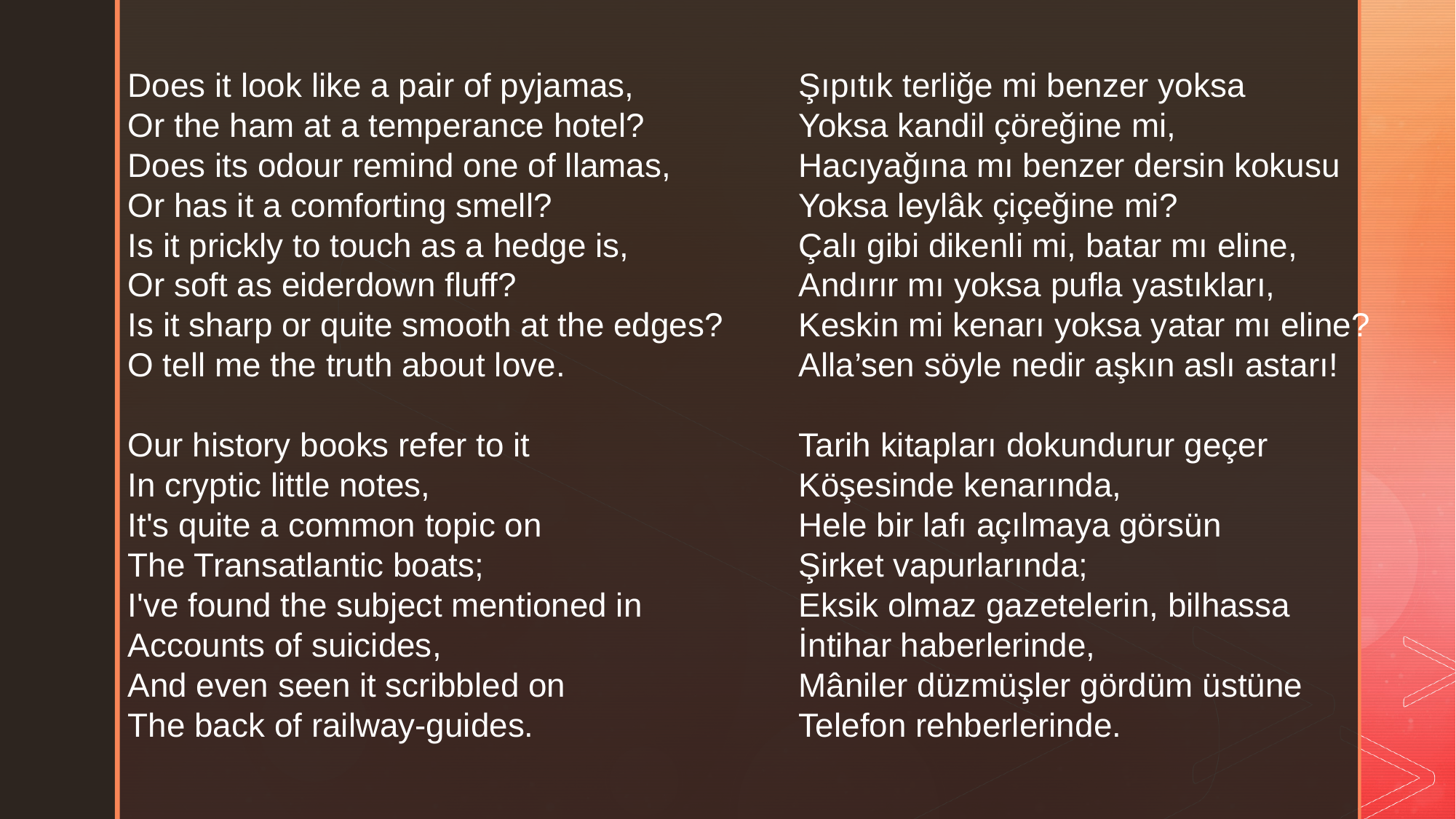

Does it look like a pair of pyjamas,
Or the ham at a temperance hotel?
Does its odour remind one of llamas,
Or has it a comforting smell?
Is it prickly to touch as a hedge is,
Or soft as eiderdown fluff?
Is it sharp or quite smooth at the edges?
O tell me the truth about love.
Our history books refer to it
In cryptic little notes,
It's quite a common topic on
The Transatlantic boats;
I've found the subject mentioned in
Accounts of suicides,
And even seen it scribbled on
The back of railway-guides.
Şıpıtık terliğe mi benzer yoksa
Yoksa kandil çöreğine mi,
Hacıyağına mı benzer dersin kokusu
Yoksa leylâk çiçeğine mi?
Çalı gibi dikenli mi, batar mı eline,
Andırır mı yoksa pufla yastıkları,
Keskin mi kenarı yoksa yatar mı eline?
Alla’sen söyle nedir aşkın aslı astarı!

Tarih kitapları dokundurur geçer
Köşesinde kenarında,
Hele bir lafı açılmaya görsün
Şirket vapurlarında;
Eksik olmaz gazetelerin, bilhassa
İntihar haberlerinde,
Mâniler düzmüşler gördüm üstüne
Telefon rehberlerinde.